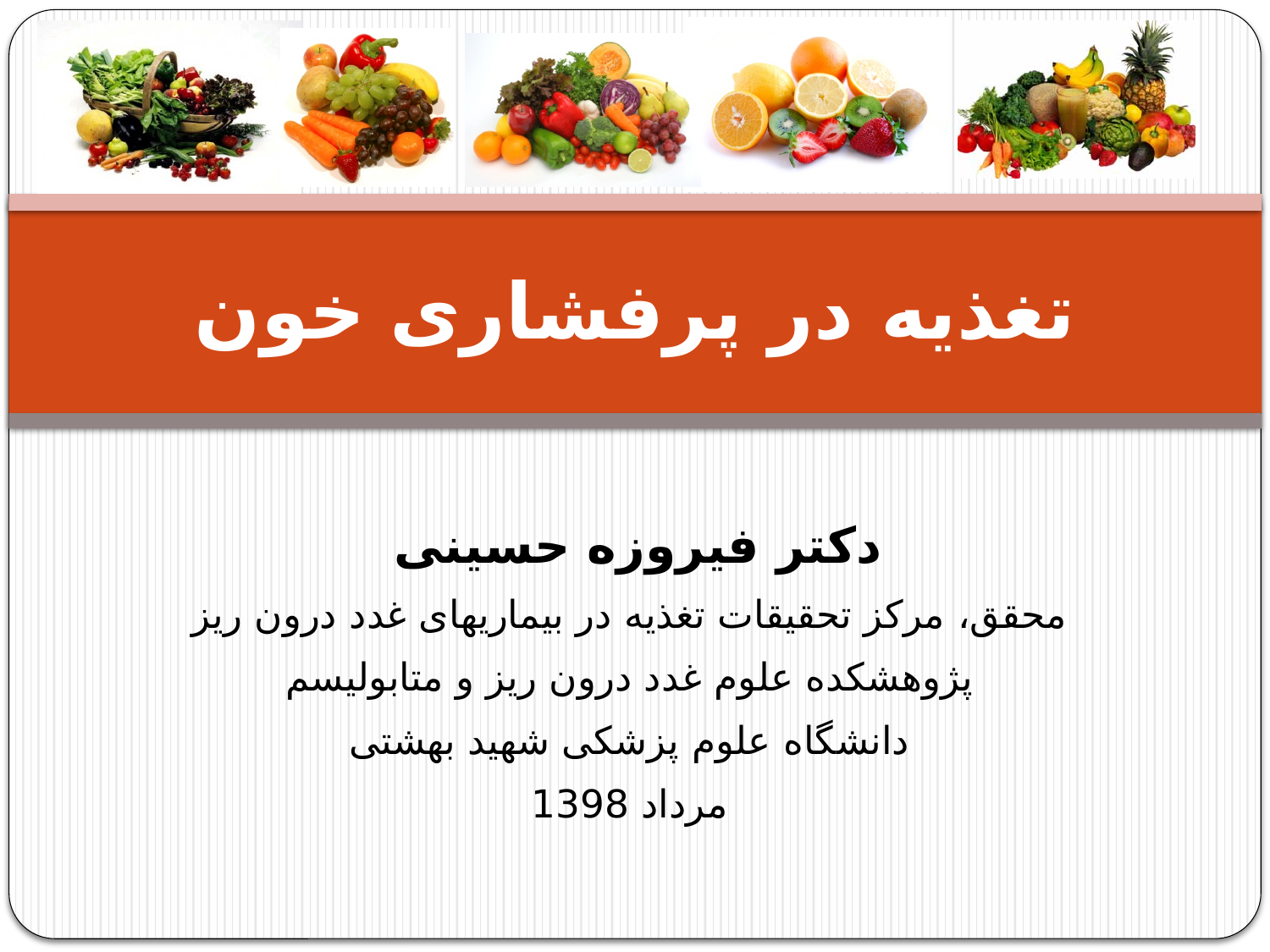

# تغذیه در پرفشاری خون
دکتر فیروزه حسینی
محقق، مرکز تحقیقات تغذیه در بیماریهای غدد درون ریز
پژوهشکده علوم غدد درون ریز و متابولیسم
دانشگاه علوم پزشکی شهید بهشتی
مرداد 1398